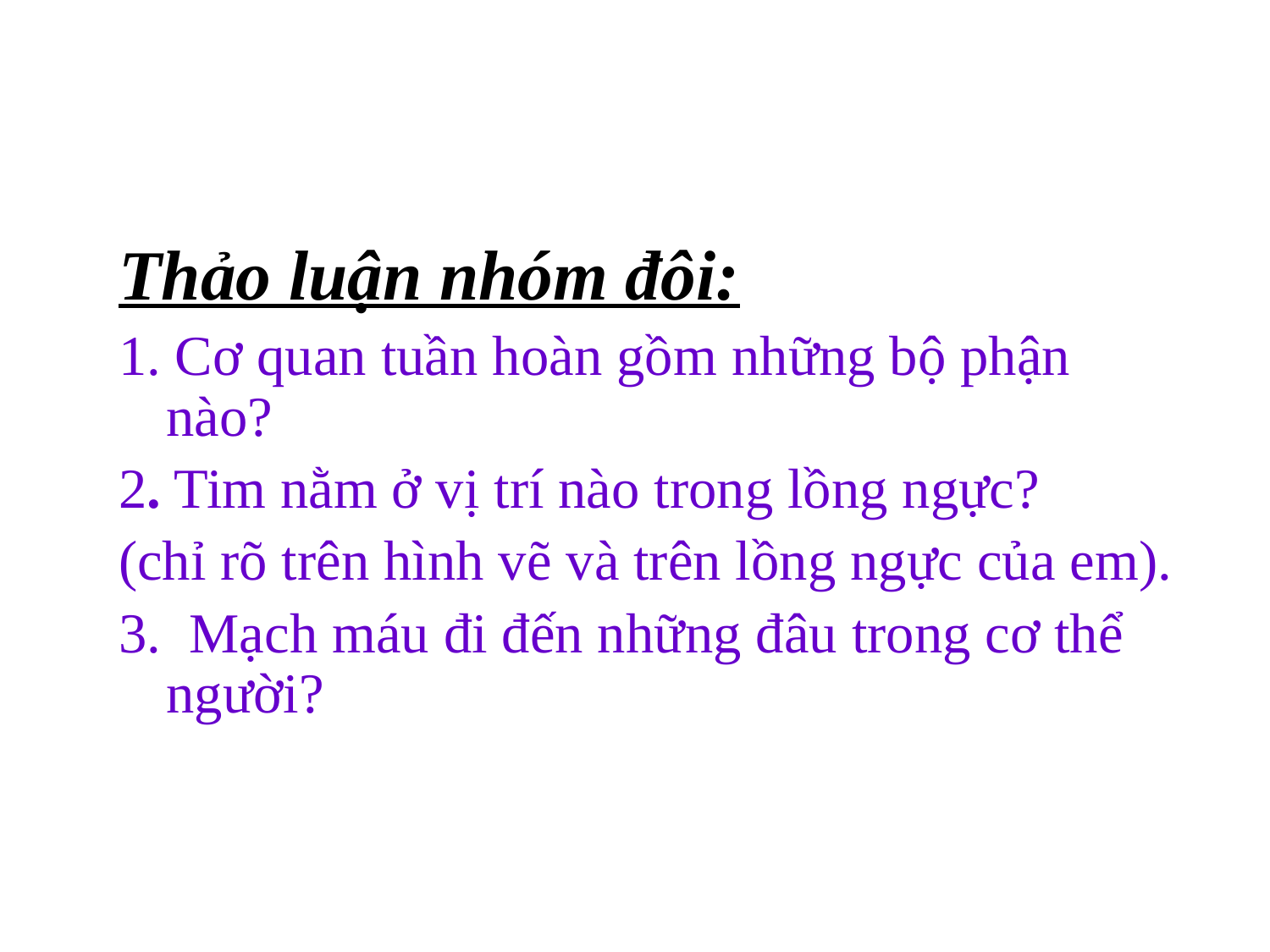

Thảo luận nhóm đôi:
1. Cơ quan tuần hoàn gồm những bộ phận nào?
2. Tim nằm ở vị trí nào trong lồng ngực?
(chỉ rõ trên hình vẽ và trên lồng ngực của em).
3.  Mạch máu đi đến những đâu trong cơ thể người?